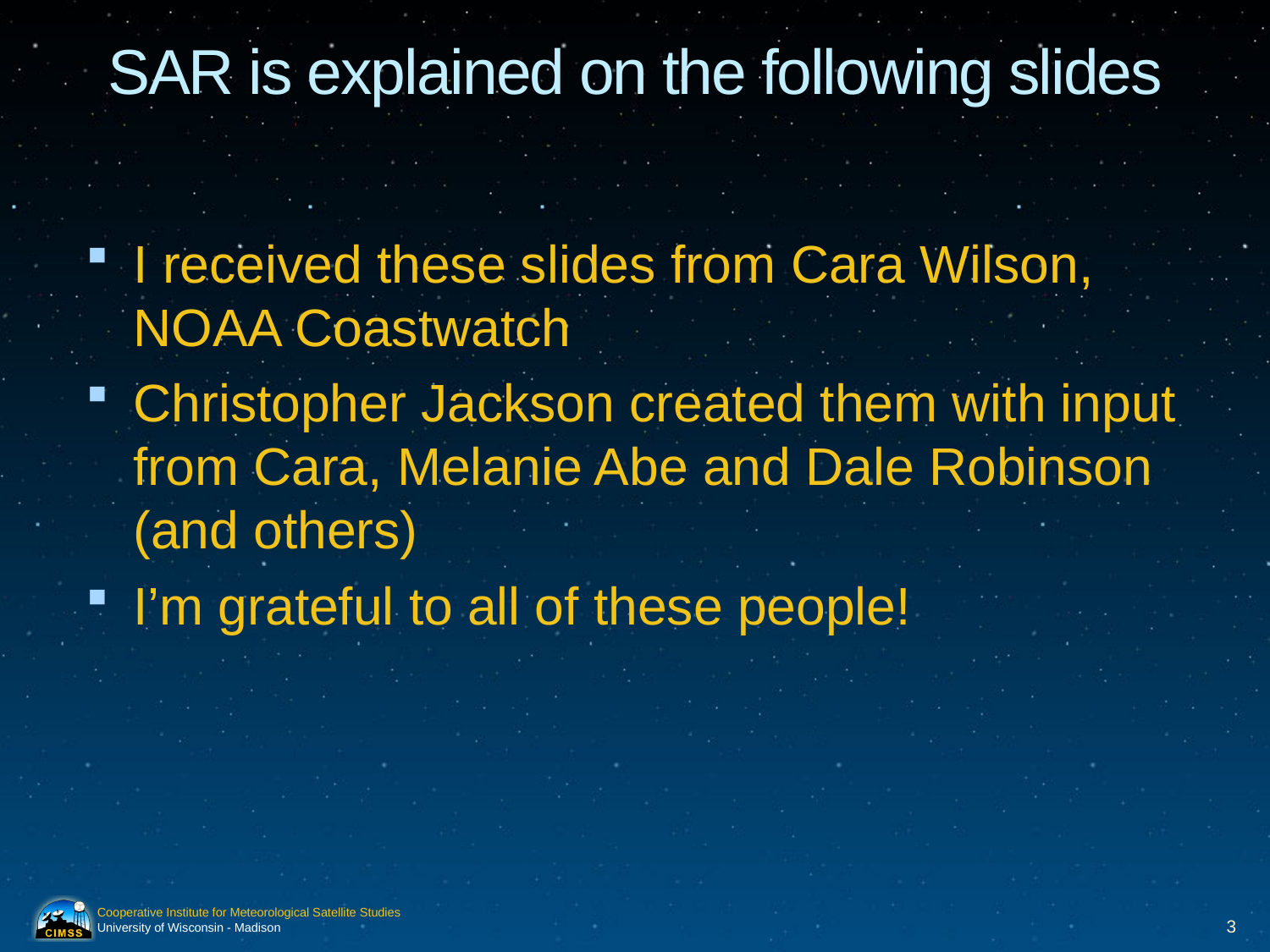

# SAR is explained on the following slides

I received these slides from Cara Wilson, NOAA Coastwatch
Christopher Jackson created them with input from Cara, Melanie Abe and Dale Robinson (and others)
I’m grateful to all of these people!
3